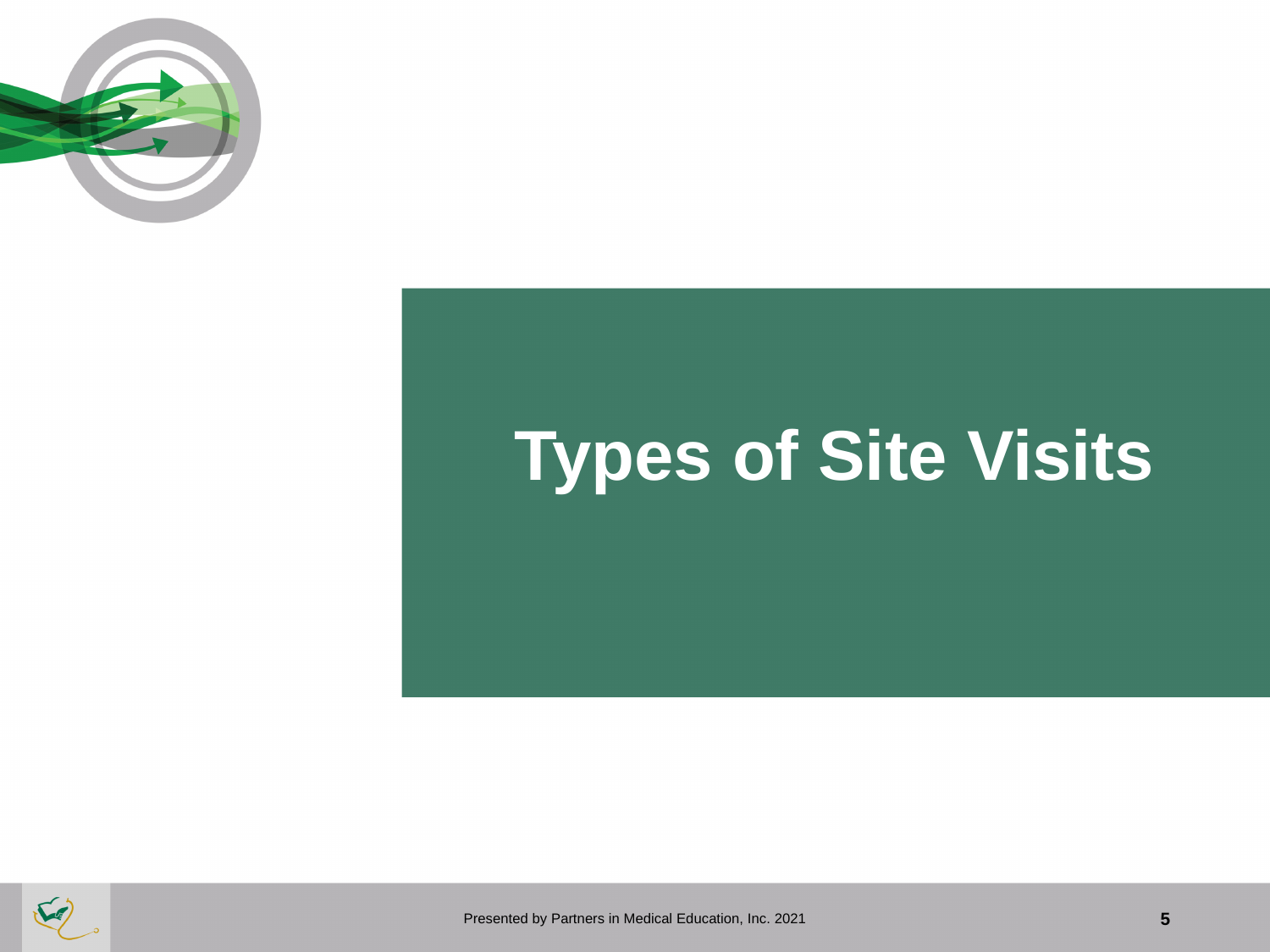

# Types of Site Visits
Presented by Partners in Medical Education, Inc. 2021
5